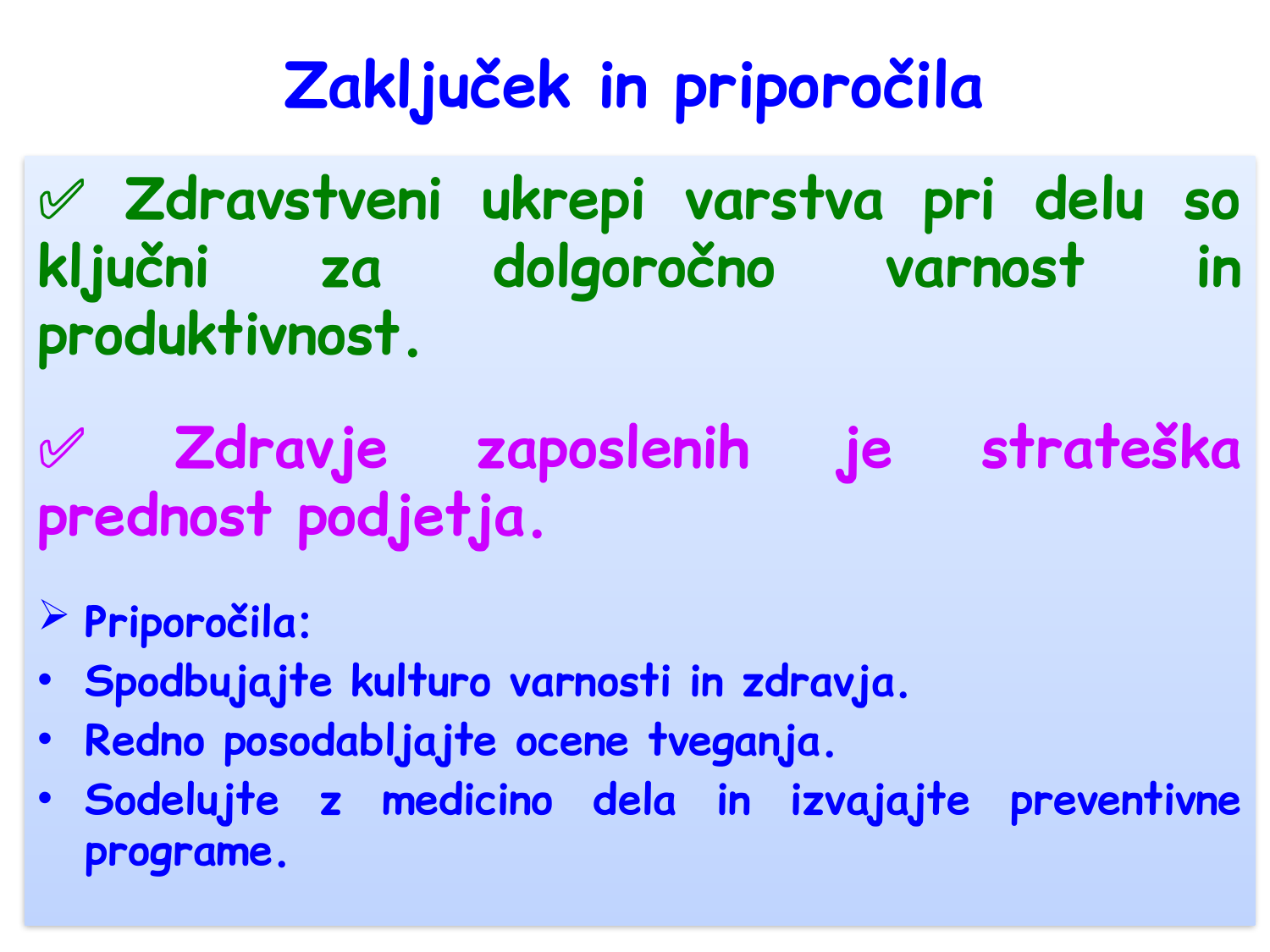

# Zaključek in priporočila
✅ Zdravstveni ukrepi varstva pri delu so ključni za dolgoročno varnost in produktivnost.

✅ Zdravje zaposlenih je strateška prednost podjetja.

Priporočila:
Spodbujajte kulturo varnosti in zdravja.
Redno posodabljajte ocene tveganja.
Sodelujte z medicino dela in izvajajte preventivne programe.